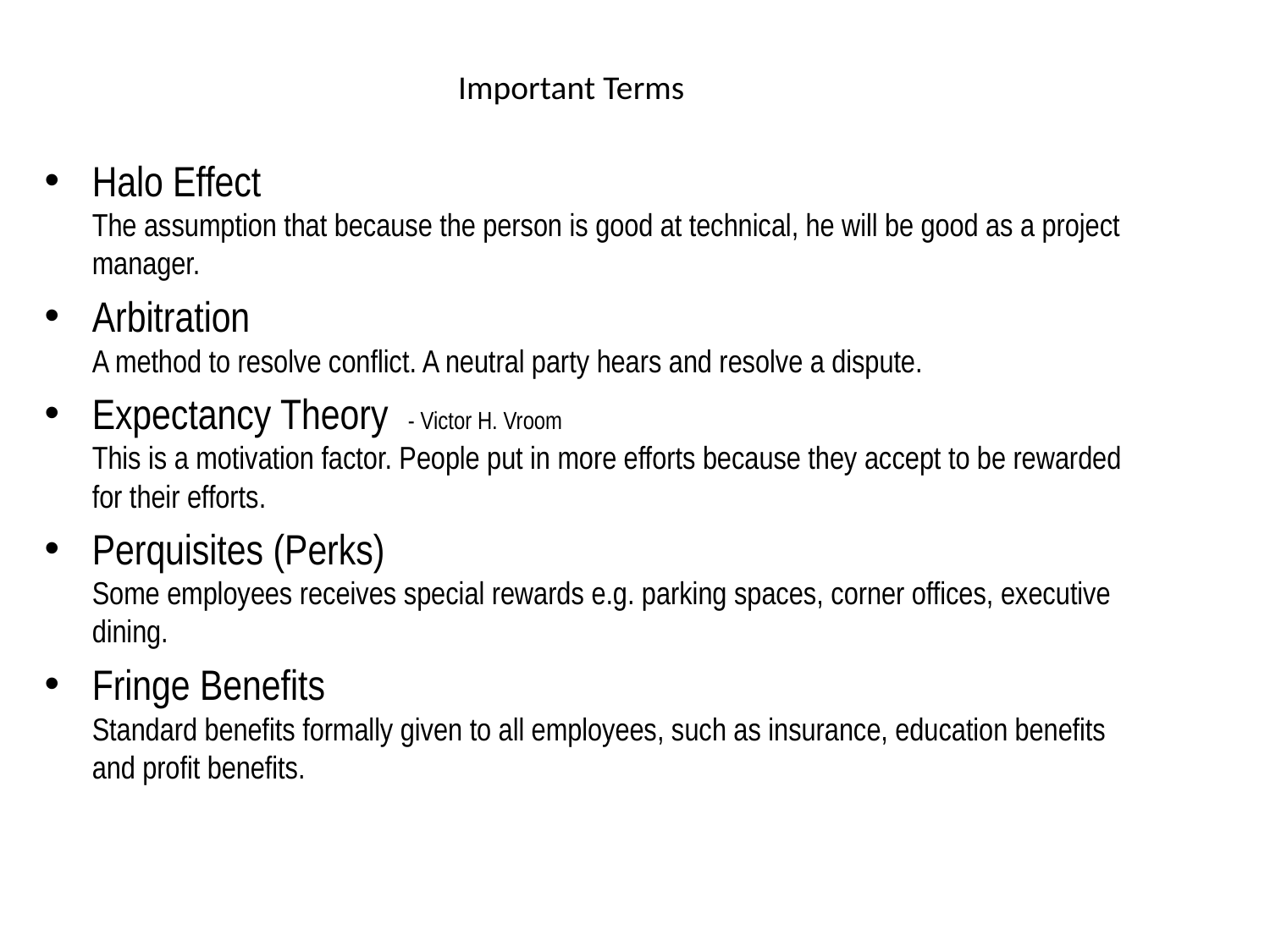

# Important Terms
Halo Effect
The assumption that because the person is good at technical, he will be good as a project manager.
Arbitration
A method to resolve conflict. A neutral party hears and resolve a dispute.
Expectancy Theory  - Victor H. Vroom
This is a motivation factor. People put in more efforts because they accept to be rewarded for their efforts.
Perquisites (Perks)
Some employees receives special rewards e.g. parking spaces, corner offices, executive dining.
Fringe Benefits
Standard benefits formally given to all employees, such as insurance, education benefits and profit benefits.